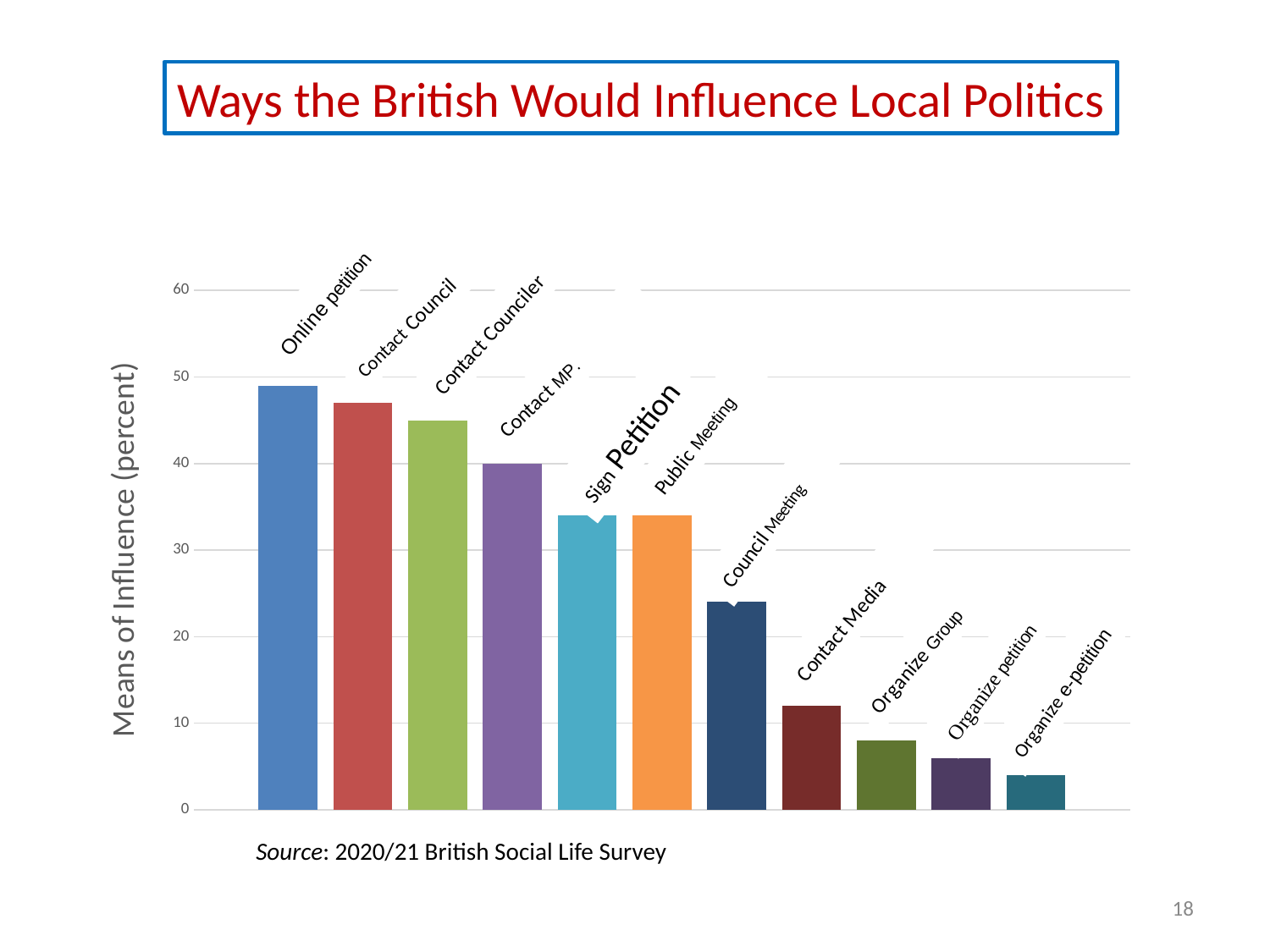

Ways the British Would Influence Local Politics

### Chart

| Category | Online Petition | Contact Council | Contact Counciler | Contact MP | Sign petition2 | Public Meeting | Council Meeting | Contact Media | Organize Group | Organize Petition | Organize e-Petition |
|---|---|---|---|---|---|---|---|---|---|---|---|
| Means of Influence | 49.0 | 47.0 | 45.0 | 40.0 | 34.0 | 34.0 | 24.0 | 12.0 | 8.0 | 6.0 | 4.0 |
Contact Council
Source: 2020/21 British Social Life Survey
18